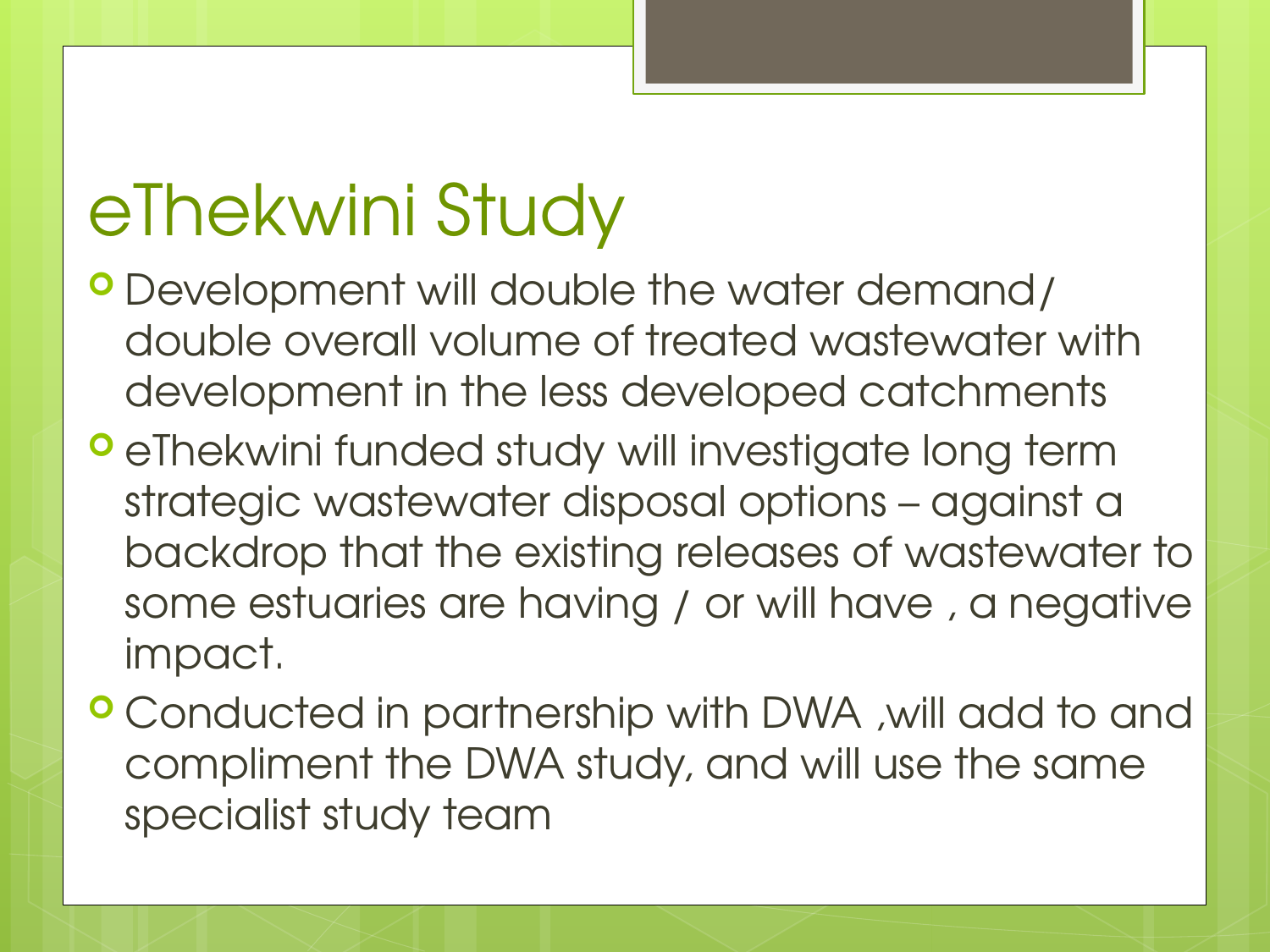

# eThekwini Study
Development will double the water demand/ double overall volume of treated wastewater with development in the less developed catchments
eThekwini funded study will investigate long term strategic wastewater disposal options – against a backdrop that the existing releases of wastewater to some estuaries are having / or will have , a negative impact.
Conducted in partnership with DWA ,will add to and compliment the DWA study, and will use the same specialist study team